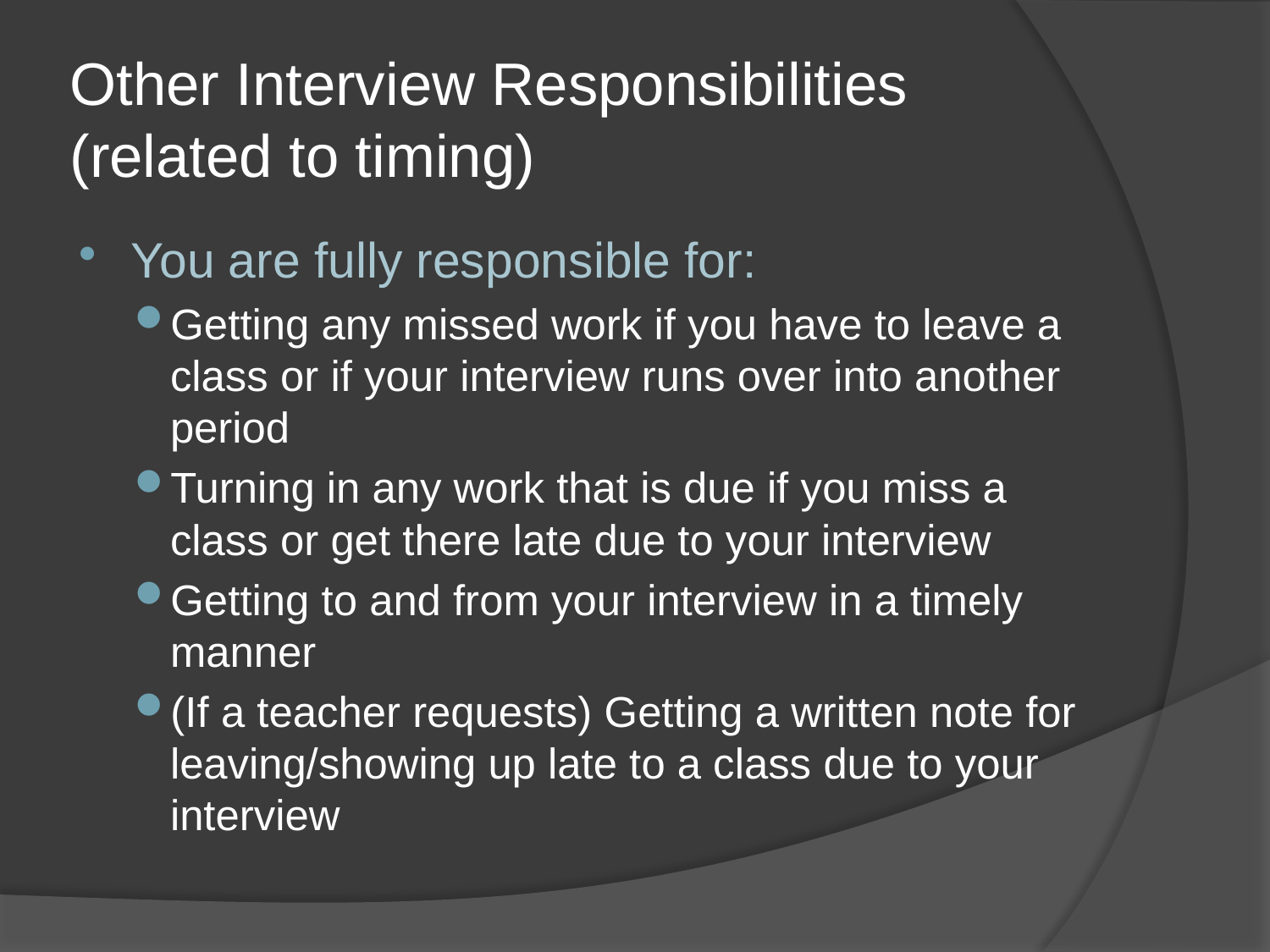

# Other Interview Responsibilities (related to timing)
You are fully responsible for:
Getting any missed work if you have to leave a class or if your interview runs over into another period
Turning in any work that is due if you miss a class or get there late due to your interview
Getting to and from your interview in a timely manner
(If a teacher requests) Getting a written note for leaving/showing up late to a class due to your interview